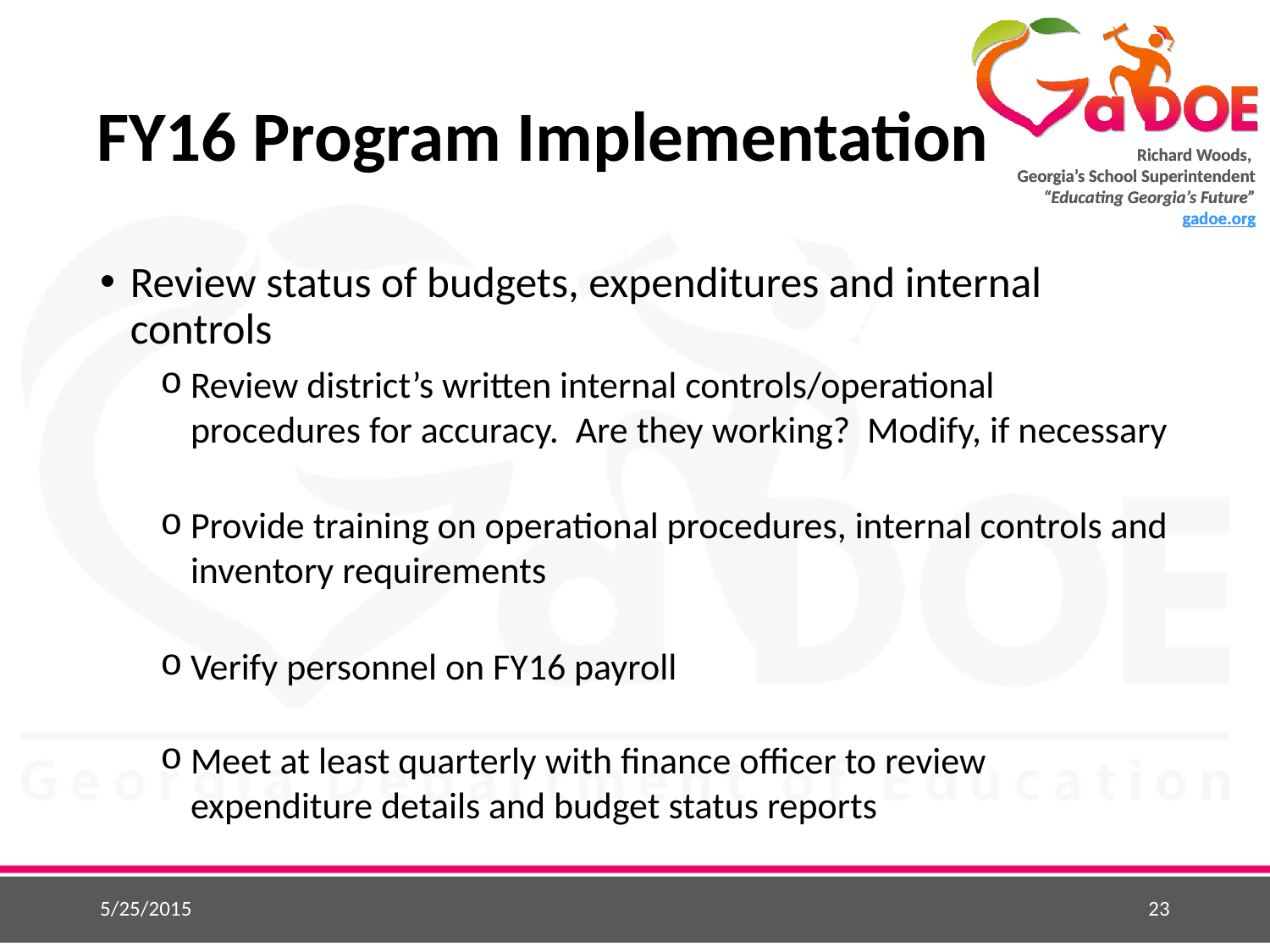

# FY16 Program Implementation
Review status of budgets, expenditures and internal controls
Review district’s written internal controls/operational procedures for accuracy.  Are they working?  Modify, if necessary

Provide training on operational procedures, internal controls and inventory requirements

Verify personnel on FY16 payroll

Meet at least quarterly with finance officer to review expenditure details and budget status reports
5/25/2015
23